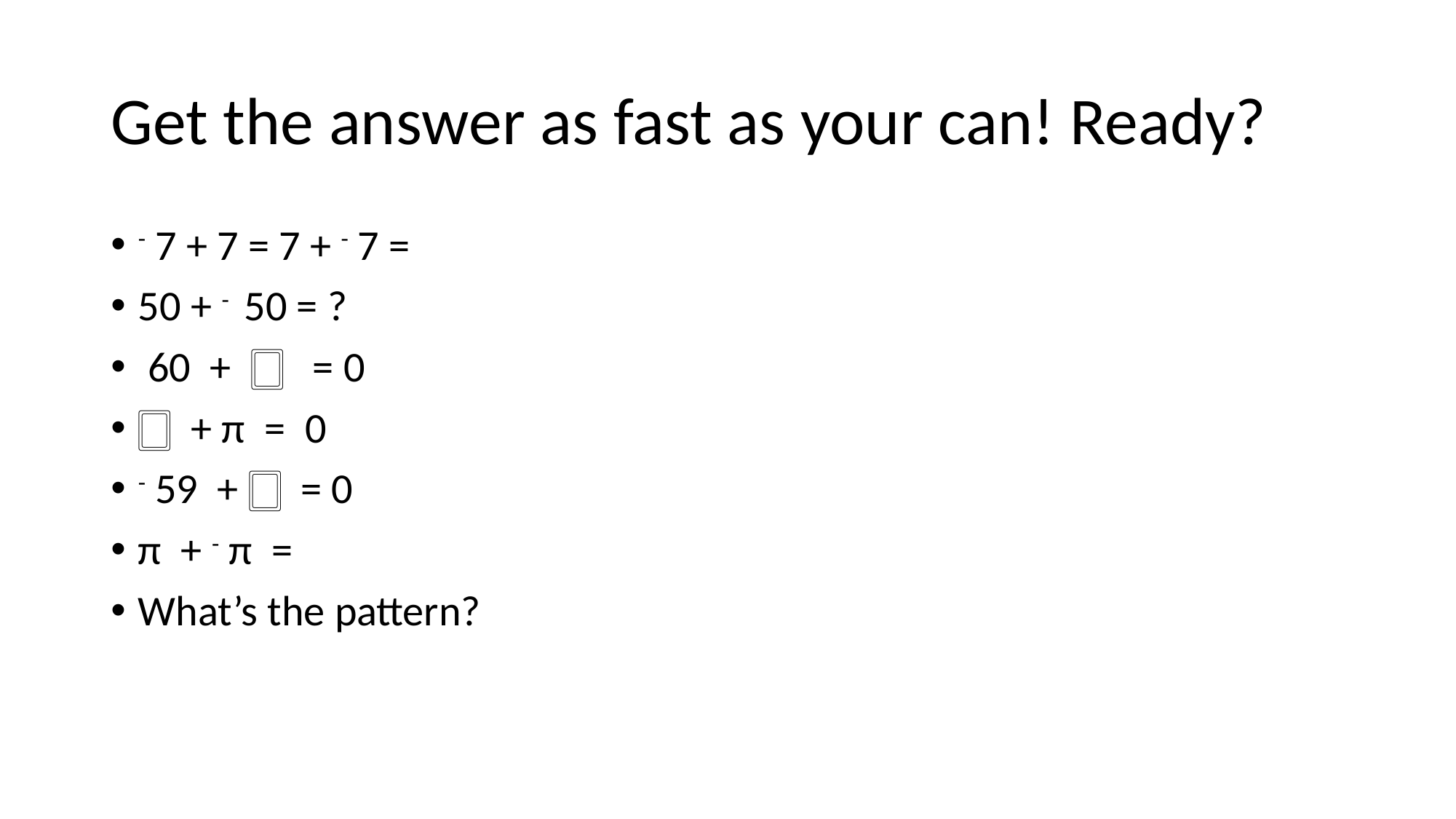

# Get the answer as fast as your can! Ready?
- 7 + 7 = 7 + - 7 =
50 + -  50 = ?
 60  +  🀆   = 0
🀆  + π  =  0
- 59  + 🀆  = 0
π  + - π  =
What’s the pattern?